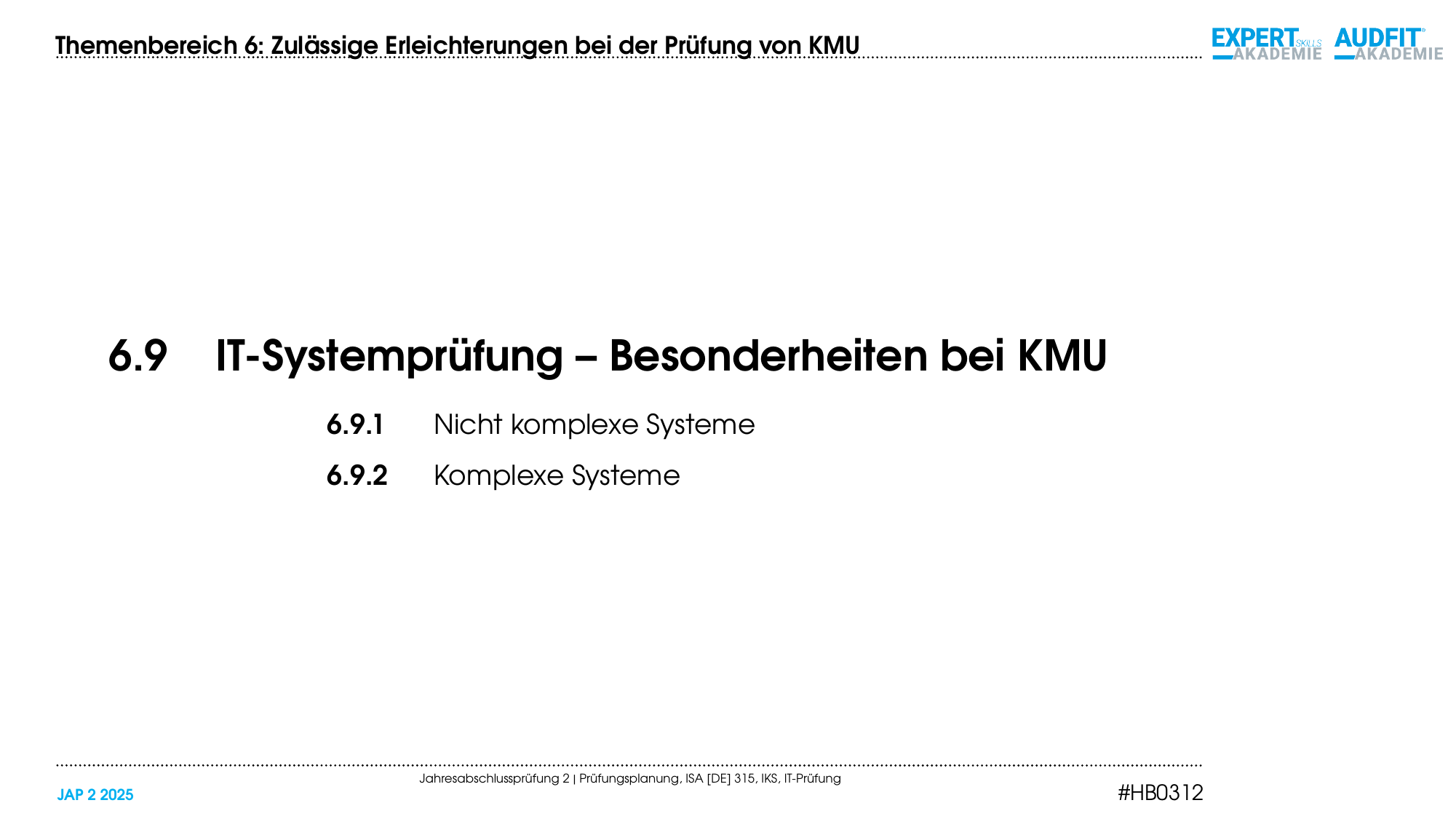

Themenbereich 6: Zulässige Erleichterungen bei der Prüfung von KMU
6.9	IT-Systemprüfung – Besonderheiten bei KMU
6.9.1	Nicht komplexe Systeme
6.9.2	Komplexe Systeme